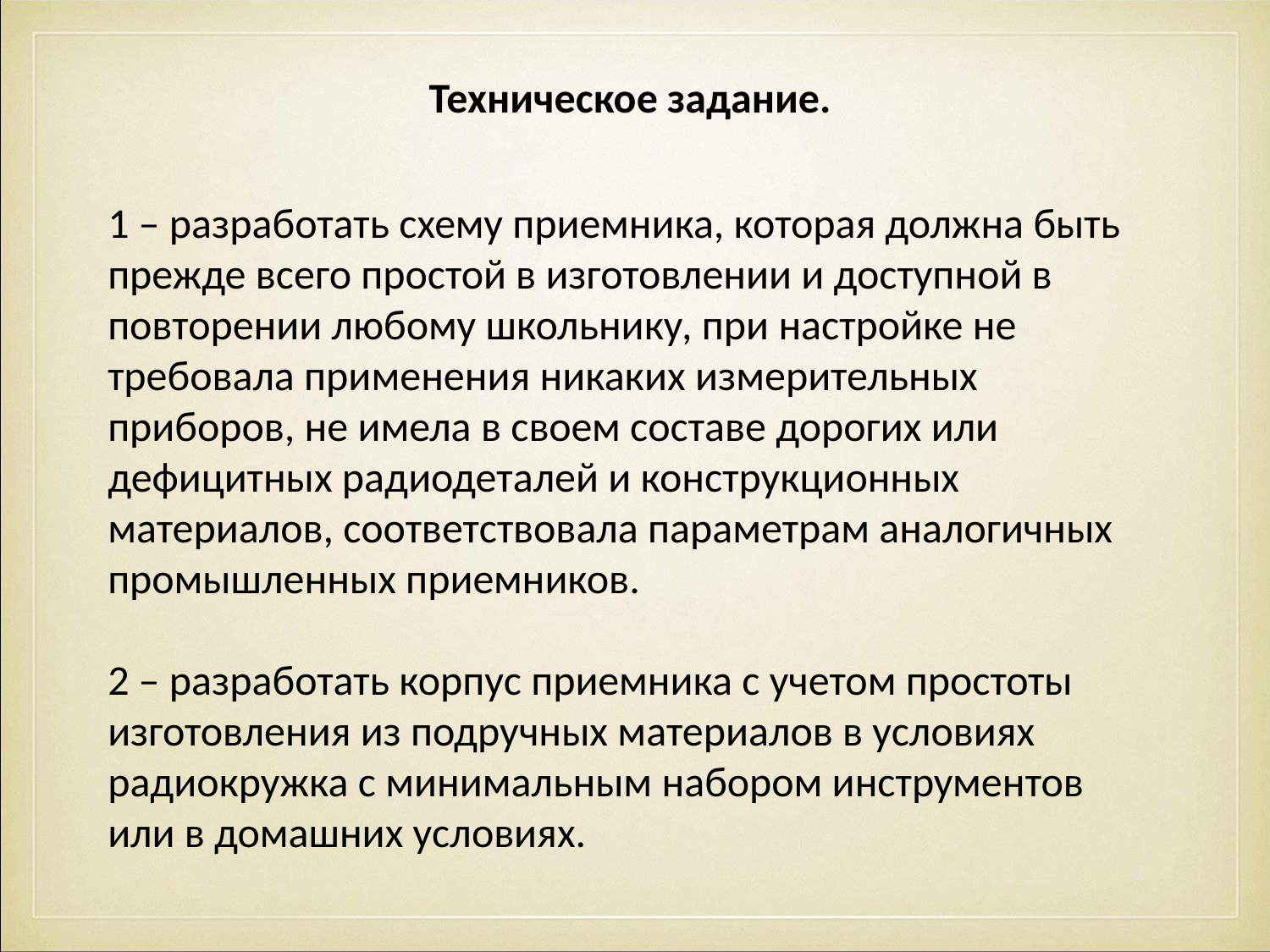

Техническое задание.
# 1 – разработать схему приемника, которая должна быть прежде всего простой в изготовлении и доступной в повторении любому школьнику, при настройке не требовала применения никаких измерительных приборов, не имела в своем составе дорогих или дефицитных радиодеталей и конструкционных материалов, соответствовала параметрам аналогичных промышленных приемников. 2 – разработать корпус приемника с учетом простоты изготовления из подручных материалов в условиях радиокружка с минимальным набором инструментов или в домашних условиях.